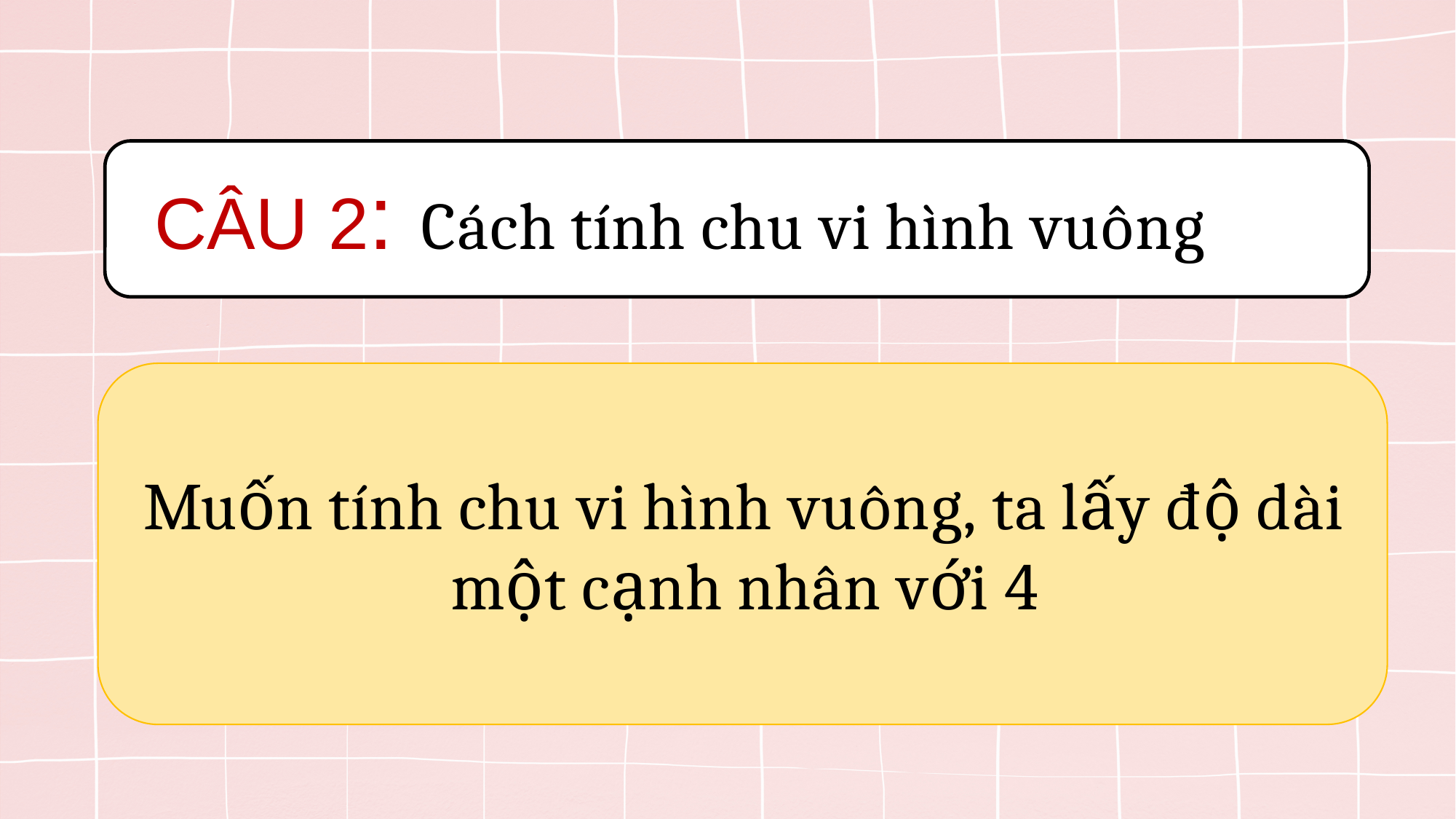

CÂU 2: Cách tính chu vi hình vuông

Muốn tính chu vi hình vuông, ta lấy độ dài một cạnh nhân với 4